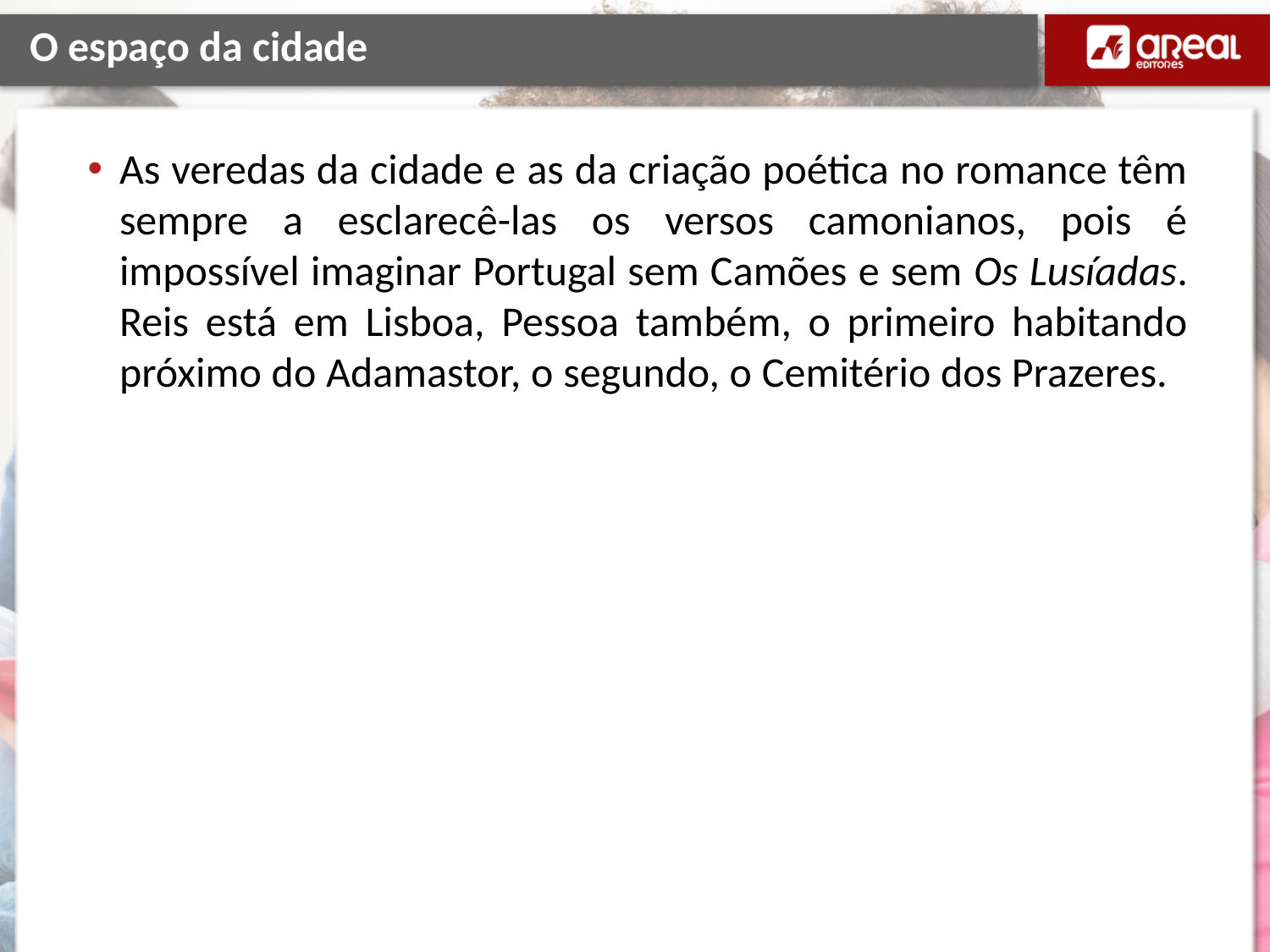

# O espaço da cidade
As veredas da cidade e as da criação poética no romance têm sempre a esclarecê-las os versos camonianos, pois é impossível imaginar Portugal sem Camões e sem Os Lusíadas. Reis está em Lisboa, Pessoa também, o primeiro habitando próximo do Adamastor, o segundo, o Cemitério dos Prazeres.